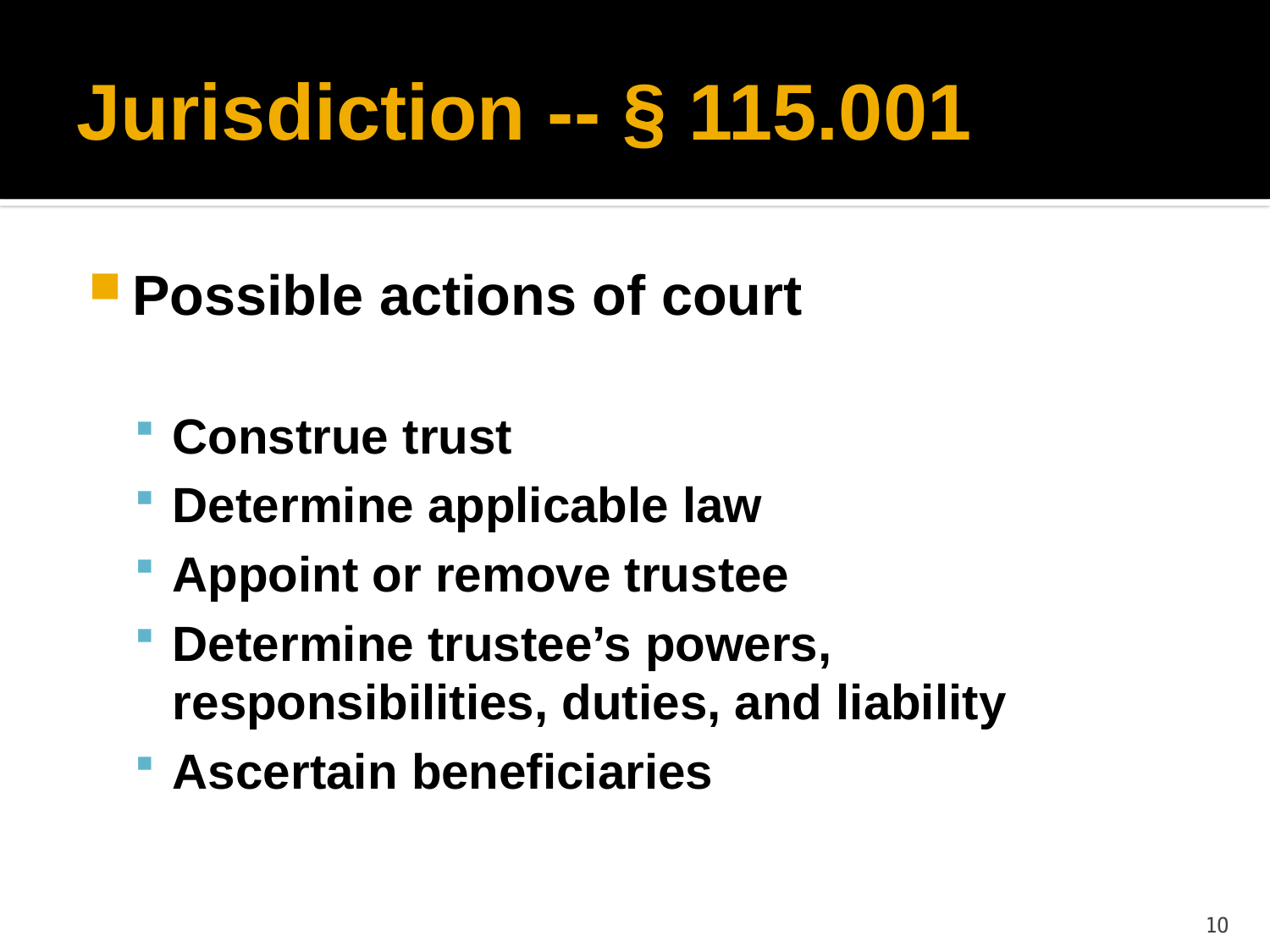

# Jurisdiction -- § 115.001
Possible actions of court

Construe trust
Determine applicable law
Appoint or remove trustee
Determine trustee’s powers, responsibilities, duties, and liability
Ascertain beneficiaries
10